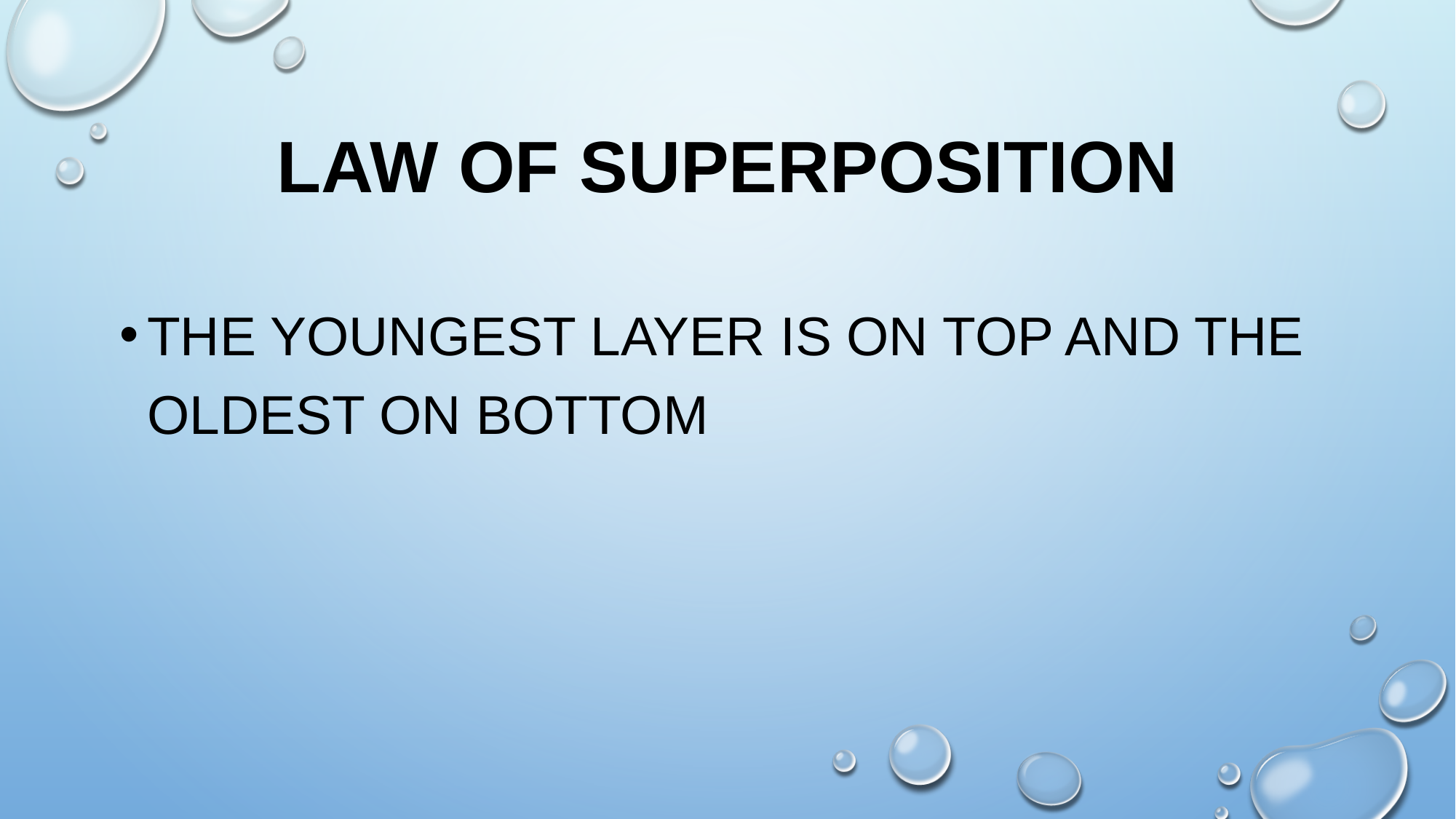

# Law of superposition
the youngest layer is on top and the oldest on bottom